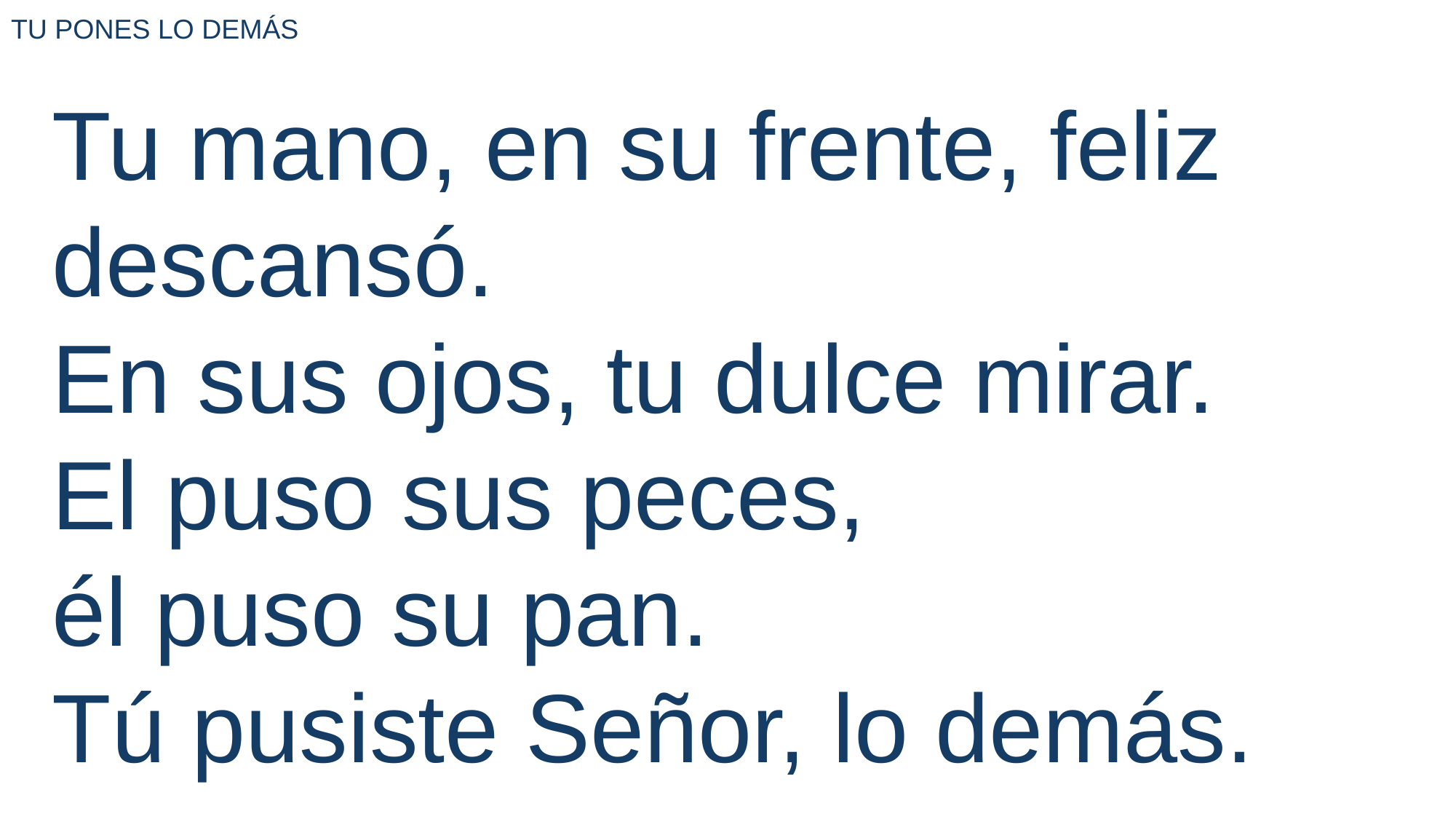

TU PONES LO DEMÁS
Tu mano, en su frente, feliz descansó.
En sus ojos, tu dulce mirar.
El puso sus peces,
él puso su pan.
Tú pusiste Señor, lo demás.